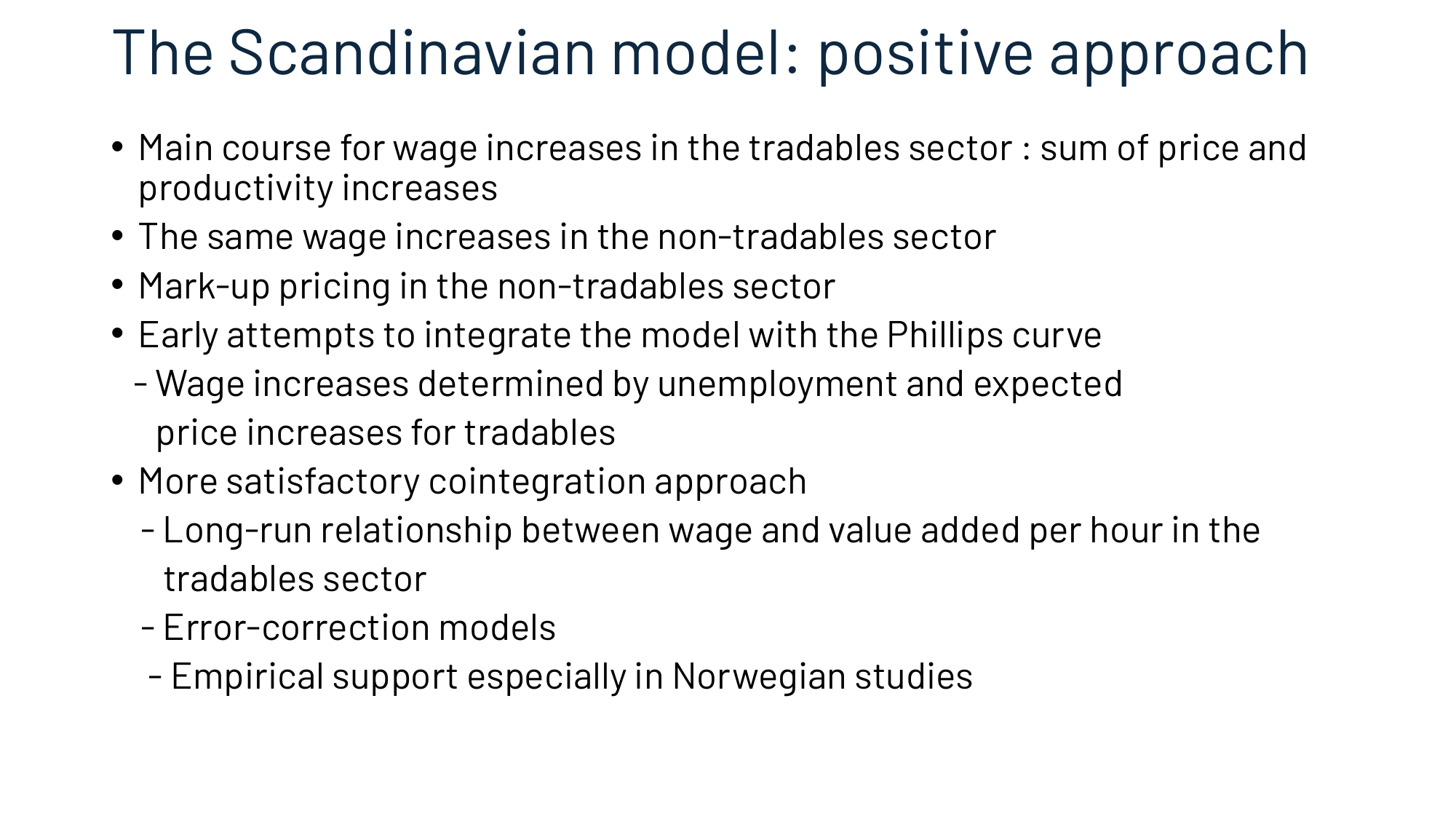

# The Scandinavian model: positive approach
Main course for wage increases in the tradables sector : sum of price and productivity increases
The same wage increases in the non-tradables sector
Mark-up pricing in the non-tradables sector
Early attempts to integrate the model with the Phillips curve
   - Wage increases determined by unemployment and expected
      price increases for tradables
More satisfactory cointegration approach
    - Long-run relationship between wage and value added per hour in the
       tradables sector
    - Error-correction models
     - Empirical support especially in Norwegian studies